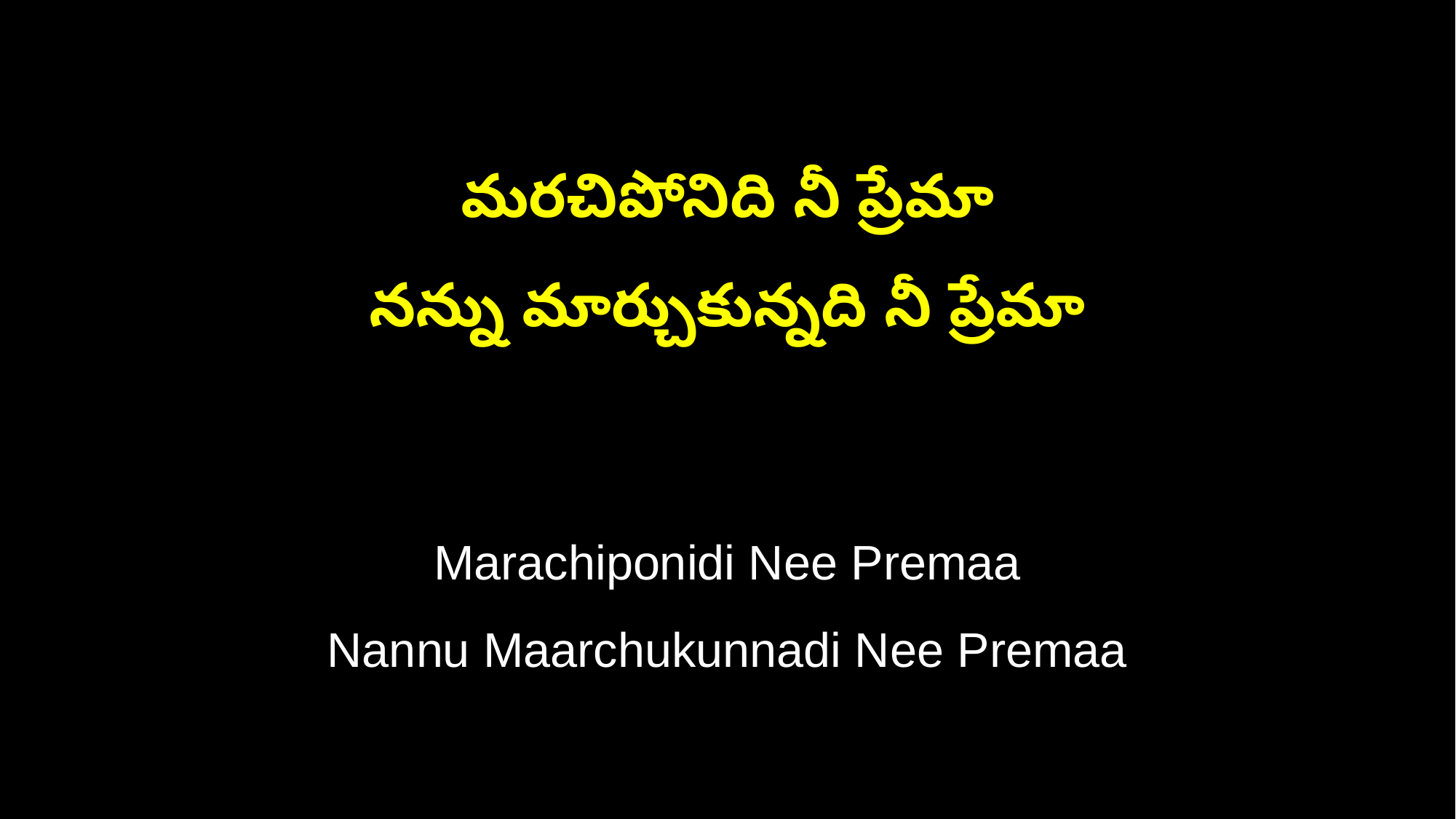

మరచిపోనిది నీ ప్రేమా
నన్ను మార్చుకున్నది నీ ప్రేమా
Marachiponidi Nee Premaa
Nannu Maarchukunnadi Nee Premaa